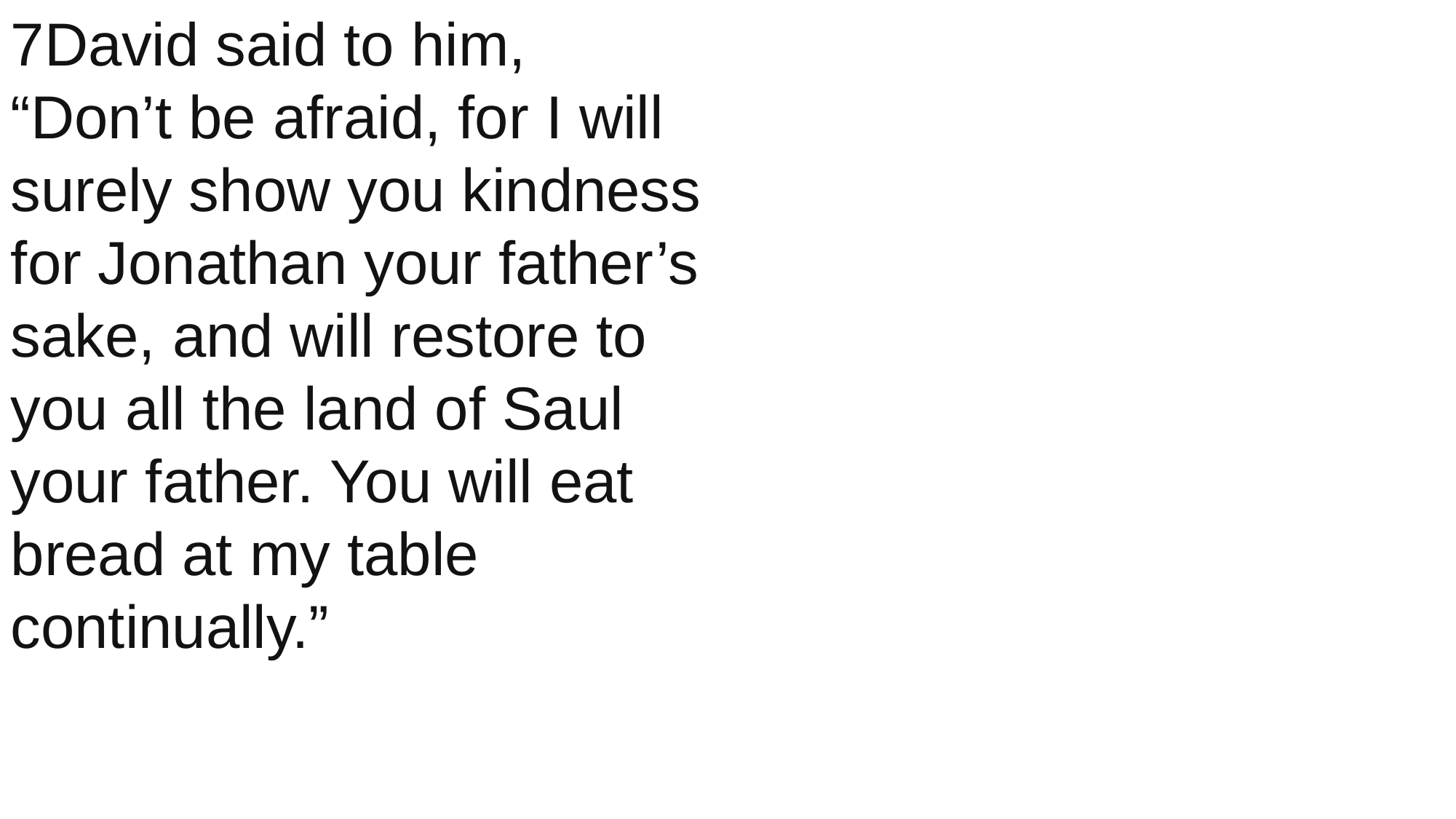

7David said to him, “Don’t be afraid, for I will surely show you kindness for Jonathan your father’s sake, and will restore to you all the land of Saul your father. You will eat bread at my table continually.”
 John